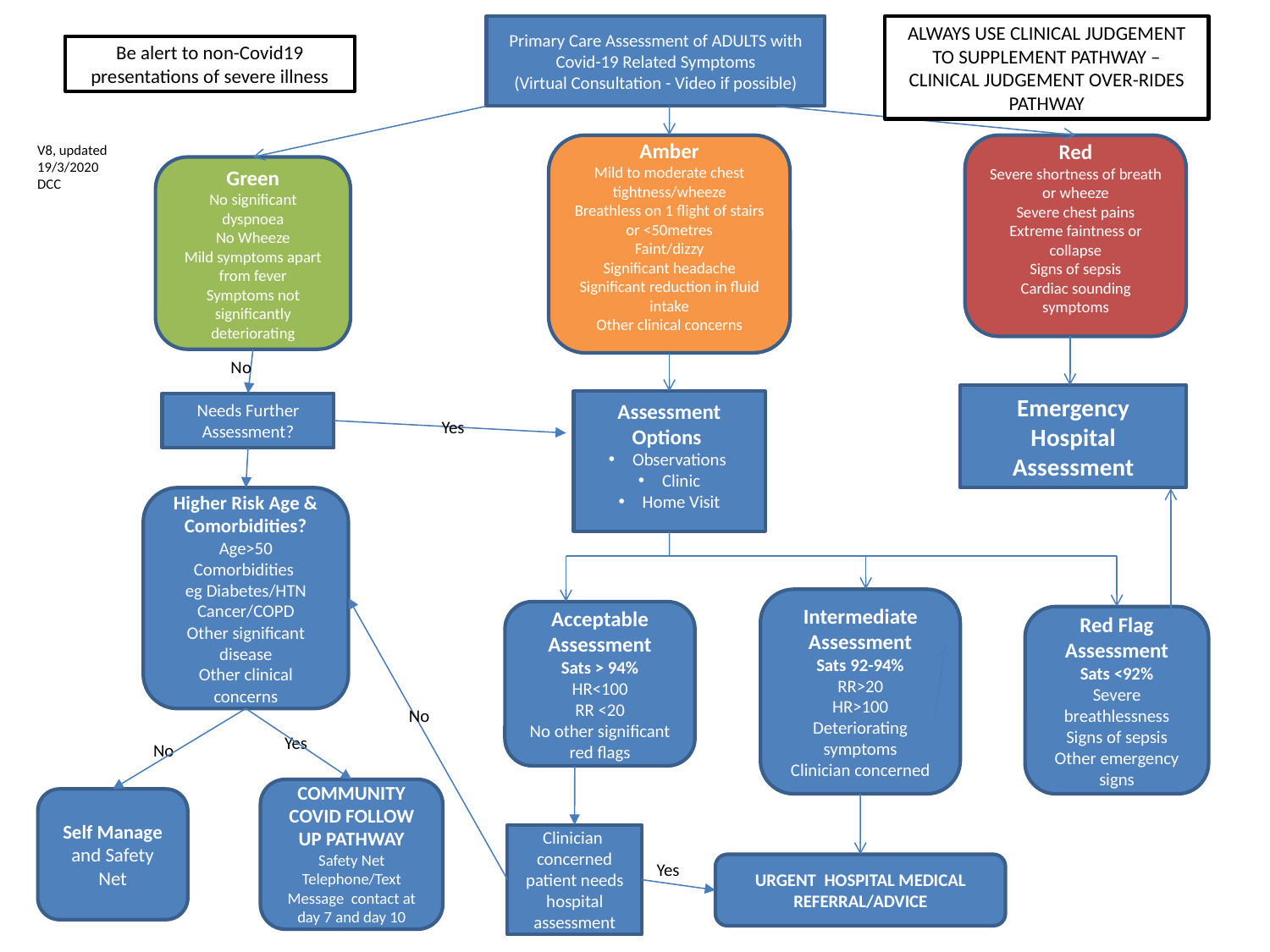

Primary Care Assessment of ADULTS with
Covid-19 Related Symptoms
(Virtual Consultation - Video if possible)
ALWAYS USE CLINICAL JUDGEMENT TO SUPPLEMENT PATHWAY – CLINICAL JUDGEMENT OVER-RIDES PATHWAY
Be alert to non-Covid19 presentations of severe illness
V8, updated 19/3/2020
DCC
Amber
Mild to moderate chest tightness/wheeze
Breathless on 1 flight of stairs or <50metres
Faint/dizzy
Significant headache
Significant reduction in fluid intake
Other clinical concerns

Red
Severe shortness of breath or wheeze
Severe chest pains
Extreme faintness or collapse
Signs of sepsis
Cardiac sounding symptoms

Green
No significant dyspnoea
No Wheeze
Mild symptoms apart from fever
Symptoms not significantly deteriorating
No
Emergency Hospital Assessment

Assessment Options
Observations
Clinic
Home Visit

Needs Further Assessment?
Yes
Higher Risk Age & Comorbidities?
Age>50
Comorbidities
eg Diabetes/HTN
Cancer/COPD
Other significant disease
Other clinical concerns
Intermediate Assessment
Sats 92-94%
RR>20
HR>100
Deteriorating symptoms
Clinician concerned
Acceptable Assessment
Sats > 94%
HR<100
RR <20
No other significant red flags
Red Flag Assessment
Sats <92%
Severe breathlessness
Signs of sepsis
Other emergency signs
No
Yes
No

COMMUNITY COVID FOLLOW UP PATHWAY
Safety Net
Telephone/Text Message  contact at day 7 and day 10

Self Manage and Safety Net
Clinician  concerned patient needs hospital assessment
Yes
URGENT  HOSPITAL MEDICAL REFERRAL/ADVICE